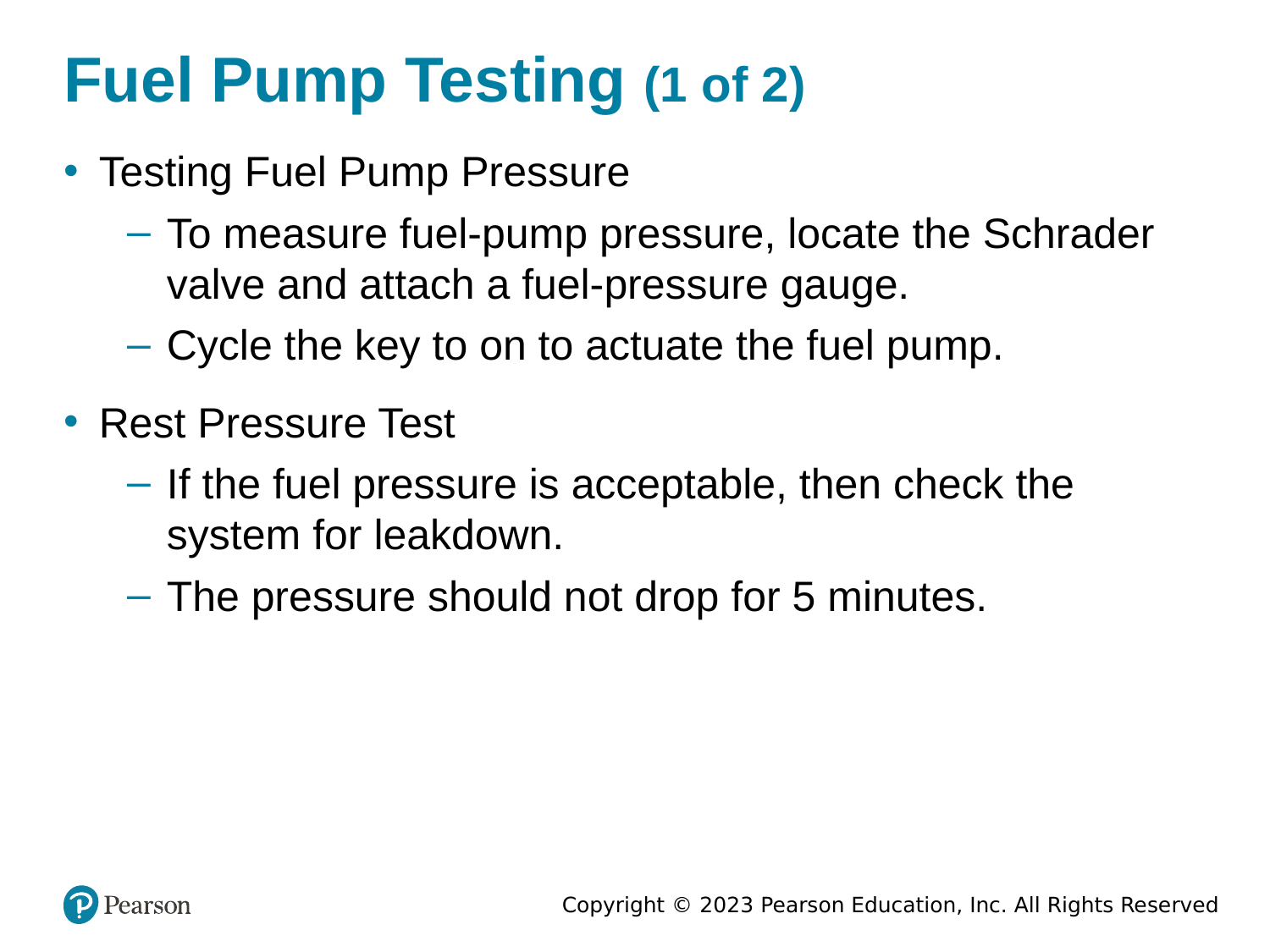

# Fuel Pump Testing (1 of 2)
Testing Fuel Pump Pressure
To measure fuel-pump pressure, locate the Schrader valve and attach a fuel-pressure gauge.
Cycle the key to on to actuate the fuel pump.
Rest Pressure Test
If the fuel pressure is acceptable, then check the system for leakdown.
The pressure should not drop for 5 minutes.